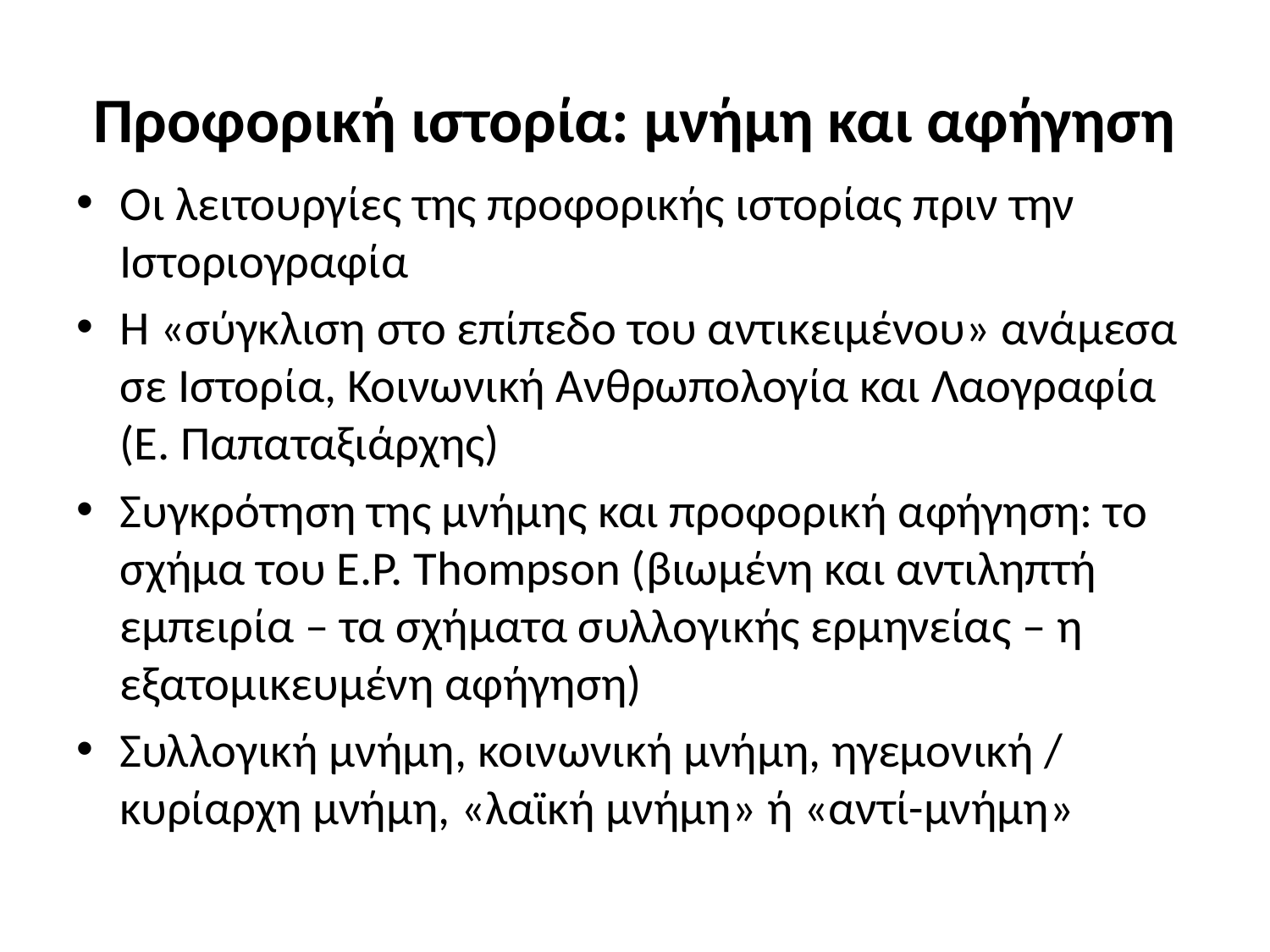

# Προφορική ιστορία: μνήμη και αφήγηση
Οι λειτουργίες της προφορικής ιστορίας πριν την Ιστοριογραφία
Η «σύγκλιση στο επίπεδο του αντικειμένου» ανάμεσα σε Ιστορία, Κοινωνική Ανθρωπολογία και Λαογραφία (Ε. Παπαταξιάρχης)
Συγκρότηση της μνήμης και προφορική αφήγηση: το σχήμα του E.P. Thompson (βιωμένη και αντιληπτή εμπειρία – τα σχήματα συλλογικής ερμηνείας – η εξατομικευμένη αφήγηση)
Συλλογική μνήμη, κοινωνική μνήμη, ηγεμονική / κυρίαρχη μνήμη, «λαϊκή μνήμη» ή «αντί-μνήμη»